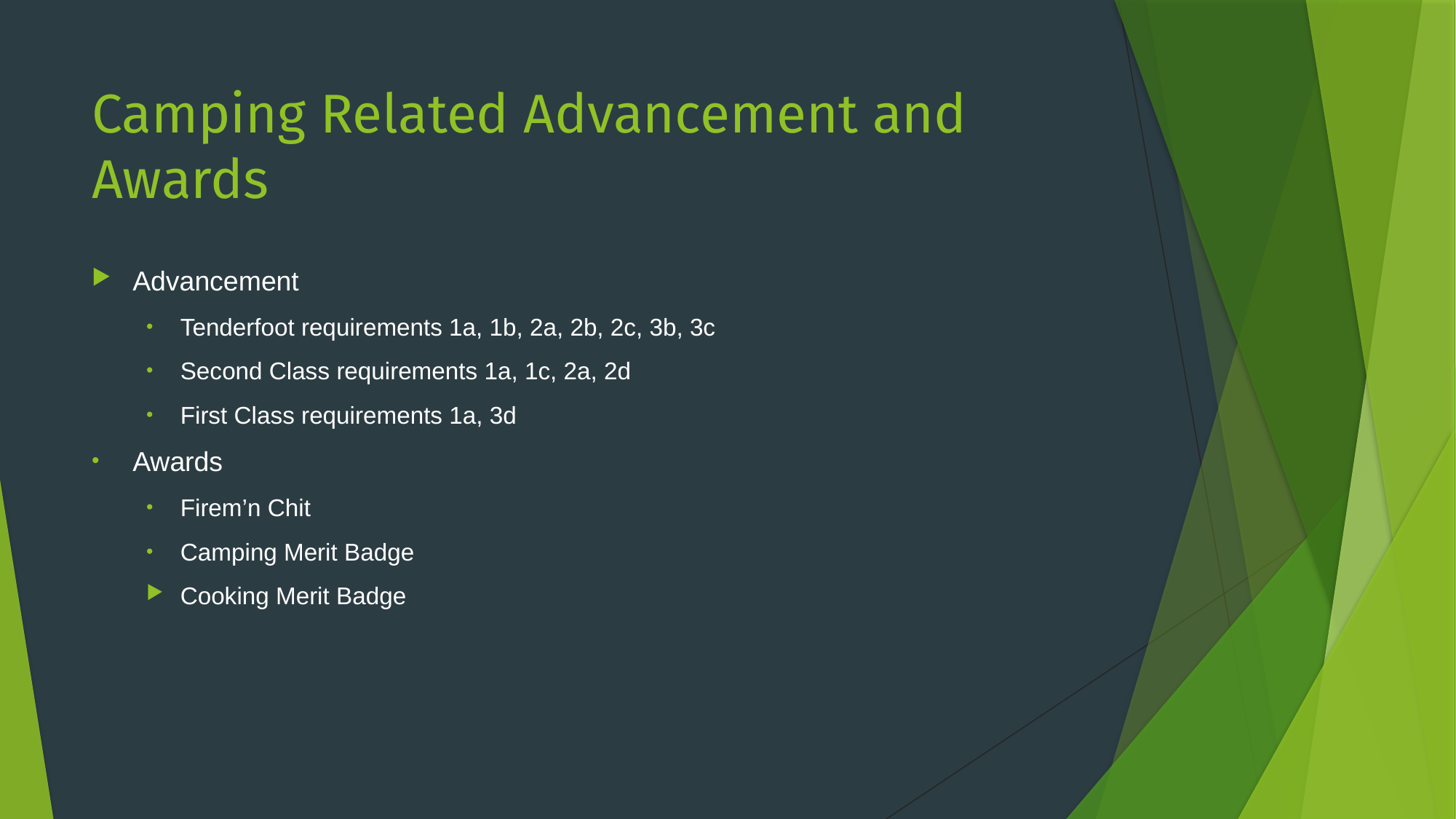

# Camping Related Advancement and Awards
Advancement
Tenderfoot requirements 1a, 1b, 2a, 2b, 2c, 3b, 3c
Second Class requirements 1a, 1c, 2a, 2d
First Class requirements 1a, 3d
Awards
Firem’n Chit
Camping Merit Badge
Cooking Merit Badge